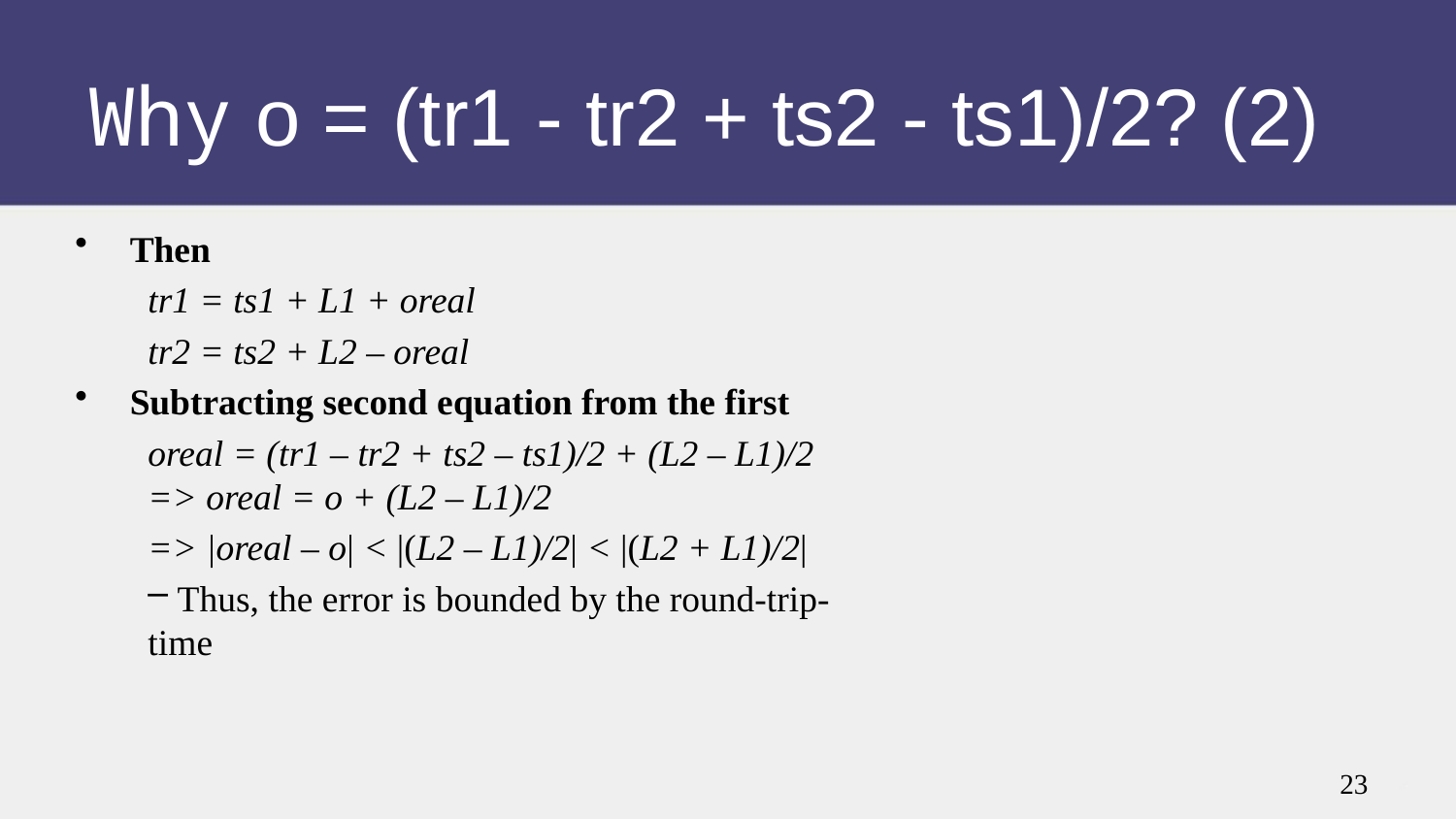

# Why o = (tr1 - tr2 + ts2 - ts1)/2? (2)
Then
tr1 = ts1 + L1 + oreal
tr2 = ts2 + L2 – oreal
Subtracting second equation from the first
oreal = (tr1 – tr2 + ts2 – ts1)/2 + (L2 – L1)/2 => oreal = o + (L2 – L1)/2
=> |oreal – o| < |(L2 – L1)/2| < |(L2 + L1)/2|
 Thus, the error is bounded by the round-trip-time

23